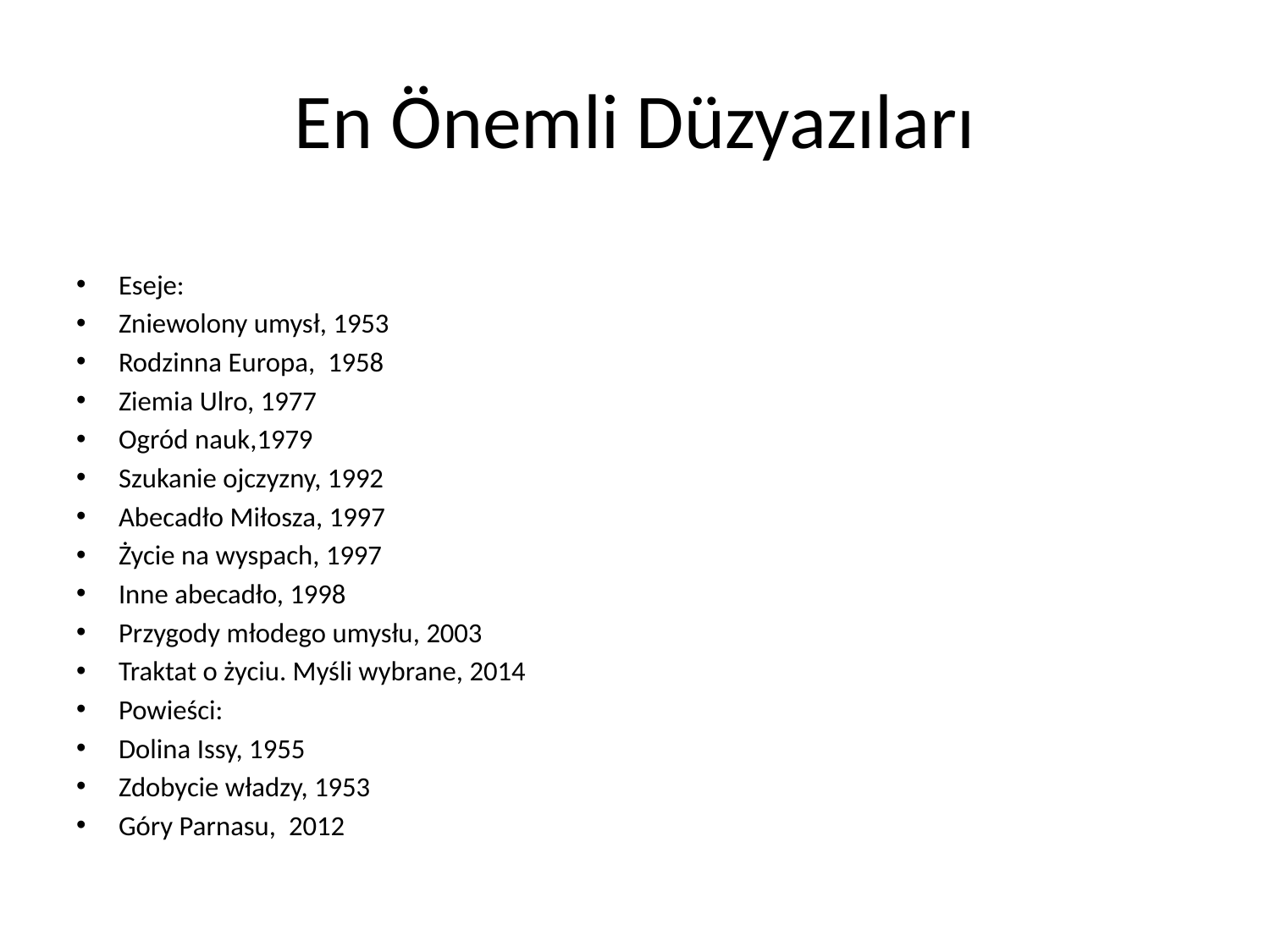

# En Önemli Düzyazıları

Eseje:
Zniewolony umysł, 1953
Rodzinna Europa,  1958
Ziemia Ulro, 1977
Ogród nauk,1979
Szukanie ojczyzny, 1992
Abecadło Miłosza, 1997
Życie na wyspach, 1997
Inne abecadło, 1998
Przygody młodego umysłu, 2003
Traktat o życiu. Myśli wybrane, 2014
Powieści:
Dolina Issy, 1955
Zdobycie władzy, 1953
Góry Parnasu,  2012